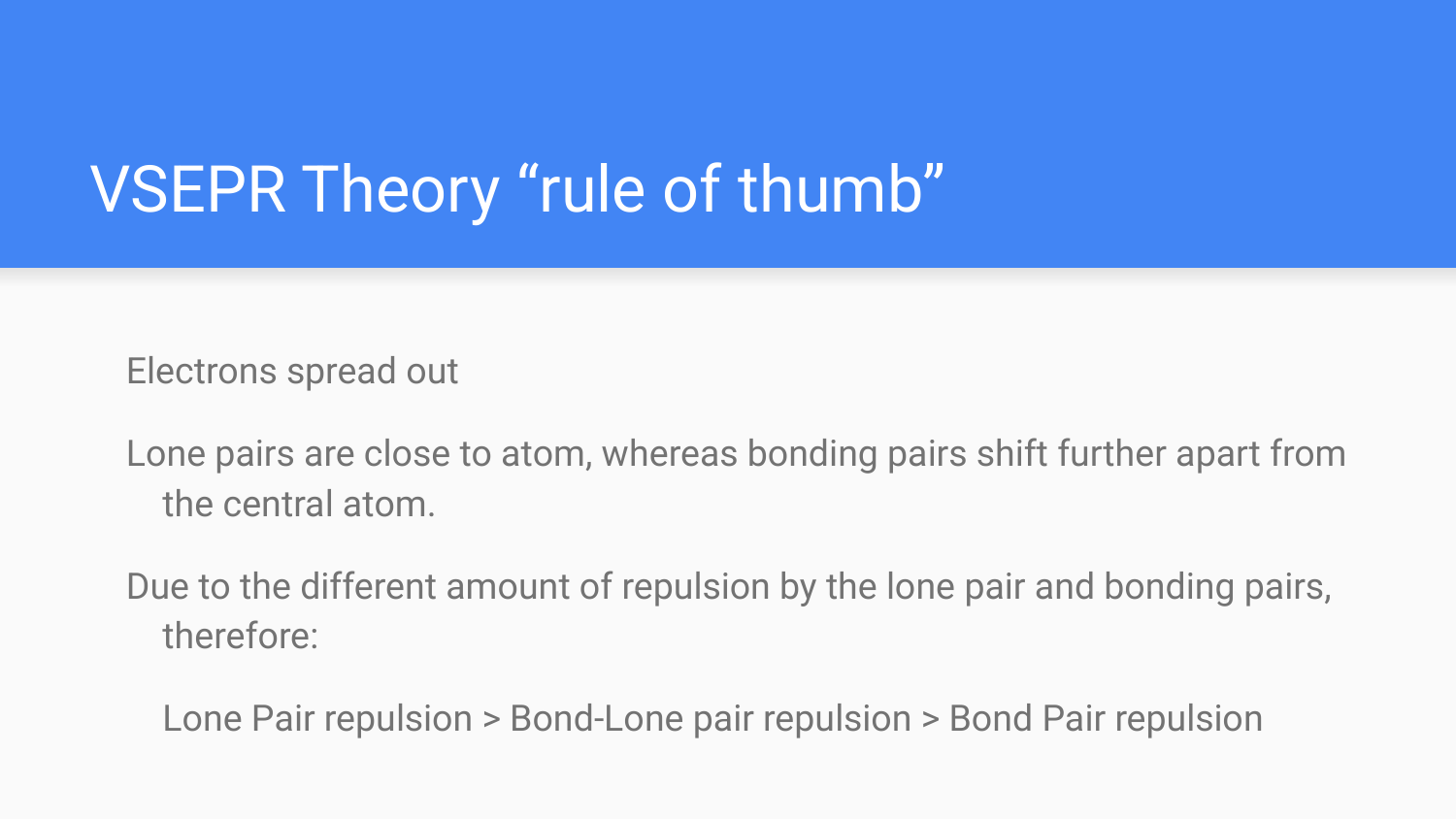

# VSEPR Theory “rule of thumb”
Electrons spread out
Lone pairs are close to atom, whereas bonding pairs shift further apart from the central atom.
Due to the different amount of repulsion by the lone pair and bonding pairs, therefore:
Lone Pair repulsion > Bond-Lone pair repulsion > Bond Pair repulsion